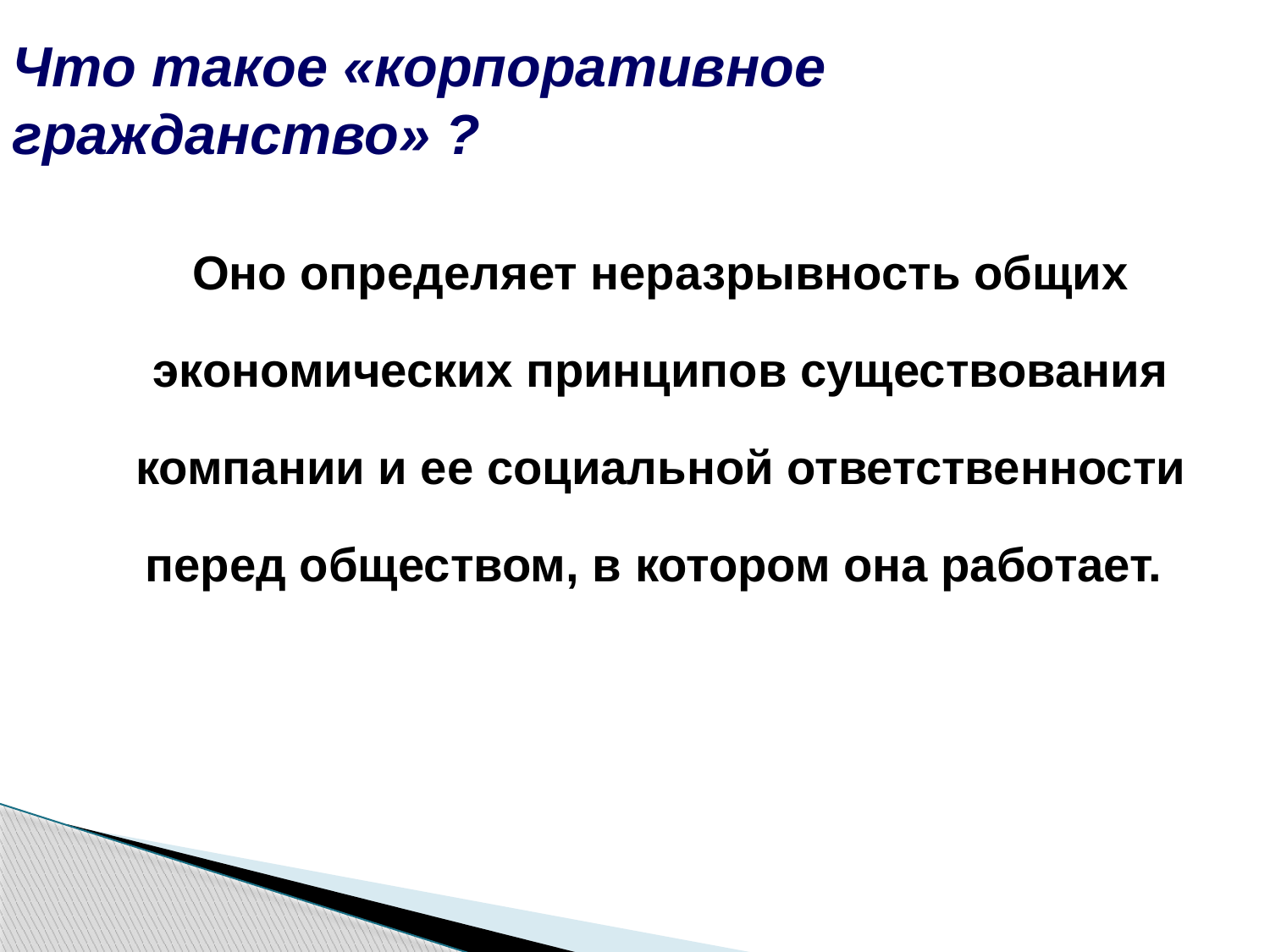

# Что такое «корпоративное гражданство» ?
	Оно определяет неразрывность общих экономических принципов существования компании и ее социальной ответственности перед обществом, в котором она работает.